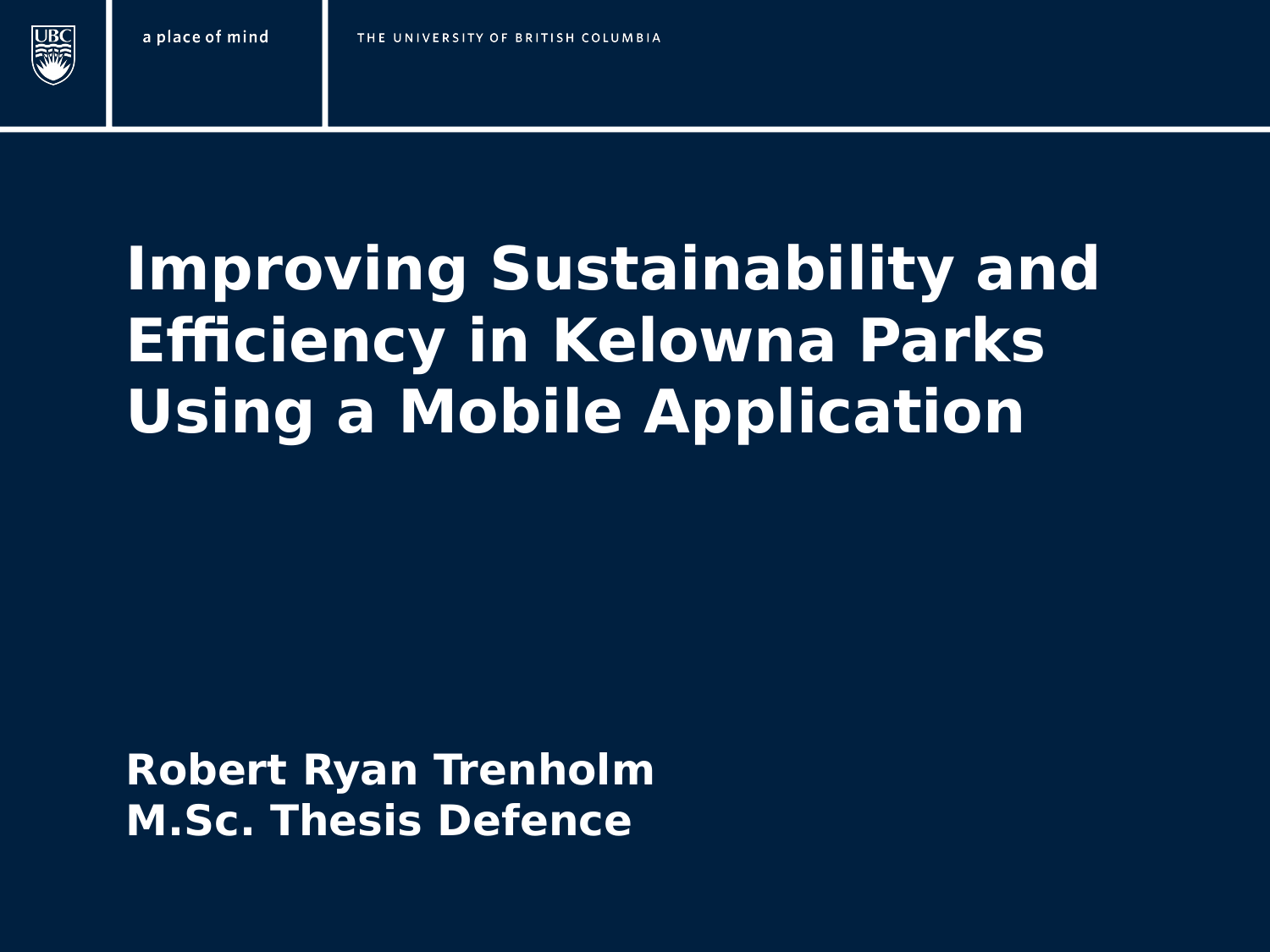

Improving Sustainability and Efficiency in Kelowna Parks Using a Mobile Application
Robert Ryan Trenholm
M.Sc. Thesis Defence